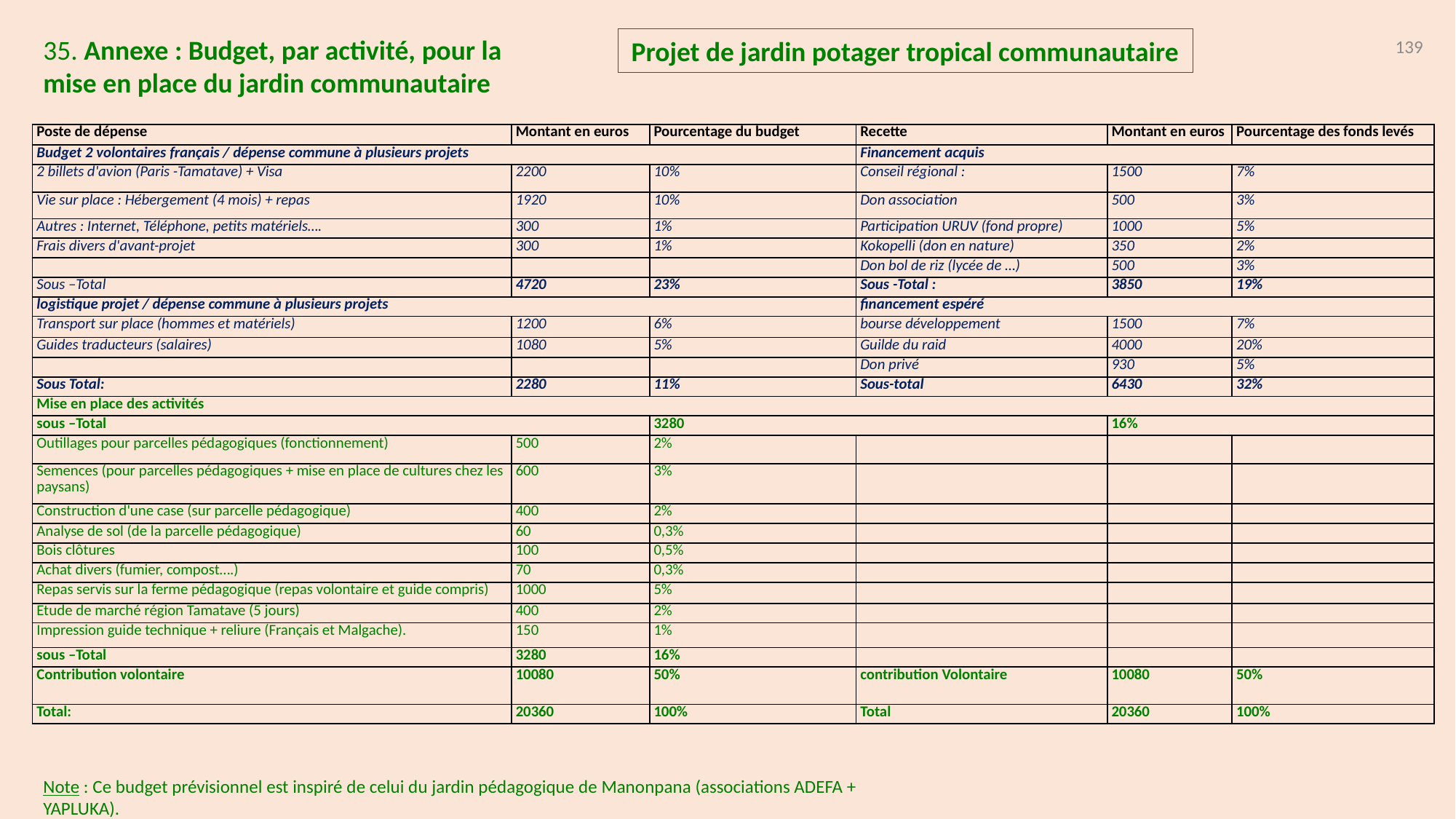

139
35. Annexe : Budget, par activité, pour la mise en place du jardin communautaire
Projet de jardin potager tropical communautaire
| Poste de dépense | Montant en euros | Pourcentage du budget | Recette | Montant en euros | Pourcentage des fonds levés |
| --- | --- | --- | --- | --- | --- |
| Budget 2 volontaires français / dépense commune à plusieurs projets |  |  | Financement acquis |  |  |
| 2 billets d'avion (Paris -Tamatave) + Visa | 2200 | 10% | Conseil régional : | 1500 | 7% |
| Vie sur place : Hébergement (4 mois) + repas | 1920 | 10% | Don association | 500 | 3% |
| Autres : Internet, Téléphone, petits matériels…. | 300 | 1% | Participation URUV (fond propre) | 1000 | 5% |
| Frais divers d'avant-projet | 300 | 1% | Kokopelli (don en nature) | 350 | 2% |
|  |  |  | Don bol de riz (lycée de …) | 500 | 3% |
| Sous –Total | 4720 | 23% | Sous -Total : | 3850 | 19% |
| logistique projet / dépense commune à plusieurs projets |  |  | financement espéré |  |  |
| Transport sur place (hommes et matériels) | 1200 | 6% | bourse développement | 1500 | 7% |
| Guides traducteurs (salaires) | 1080 | 5% | Guilde du raid | 4000 | 20% |
|  |  |  | Don privé | 930 | 5% |
| Sous Total: | 2280 | 11% | Sous-total | 6430 | 32% |
| Mise en place des activités |  |  |  |  |  |
| sous –Total |  | 3280 |  | 16% |  |
| Outillages pour parcelles pédagogiques (fonctionnement) | 500 | 2% |  |  |  |
| Semences (pour parcelles pédagogiques + mise en place de cultures chez les paysans) | 600 | 3% |  |  |  |
| Construction d'une case (sur parcelle pédagogique) | 400 | 2% |  |  |  |
| Analyse de sol (de la parcelle pédagogique) | 60 | 0,3% |  |  |  |
| Bois clôtures | 100 | 0,5% |  |  |  |
| Achat divers (fumier, compost….) | 70 | 0,3% |  |  |  |
| Repas servis sur la ferme pédagogique (repas volontaire et guide compris) | 1000 | 5% |  |  |  |
| Etude de marché région Tamatave (5 jours) | 400 | 2% |  |  |  |
| Impression guide technique + reliure (Français et Malgache). | 150 | 1% |  |  |  |
| sous –Total | 3280 | 16% |  |  |  |
| Contribution volontaire | 10080 | 50% | contribution Volontaire | 10080 | 50% |
| Total: | 20360 | 100% | Total | 20360 | 100% |
Note : Ce budget prévisionnel est inspiré de celui du jardin pédagogique de Manonpana (associations ADEFA + YAPLUKA).